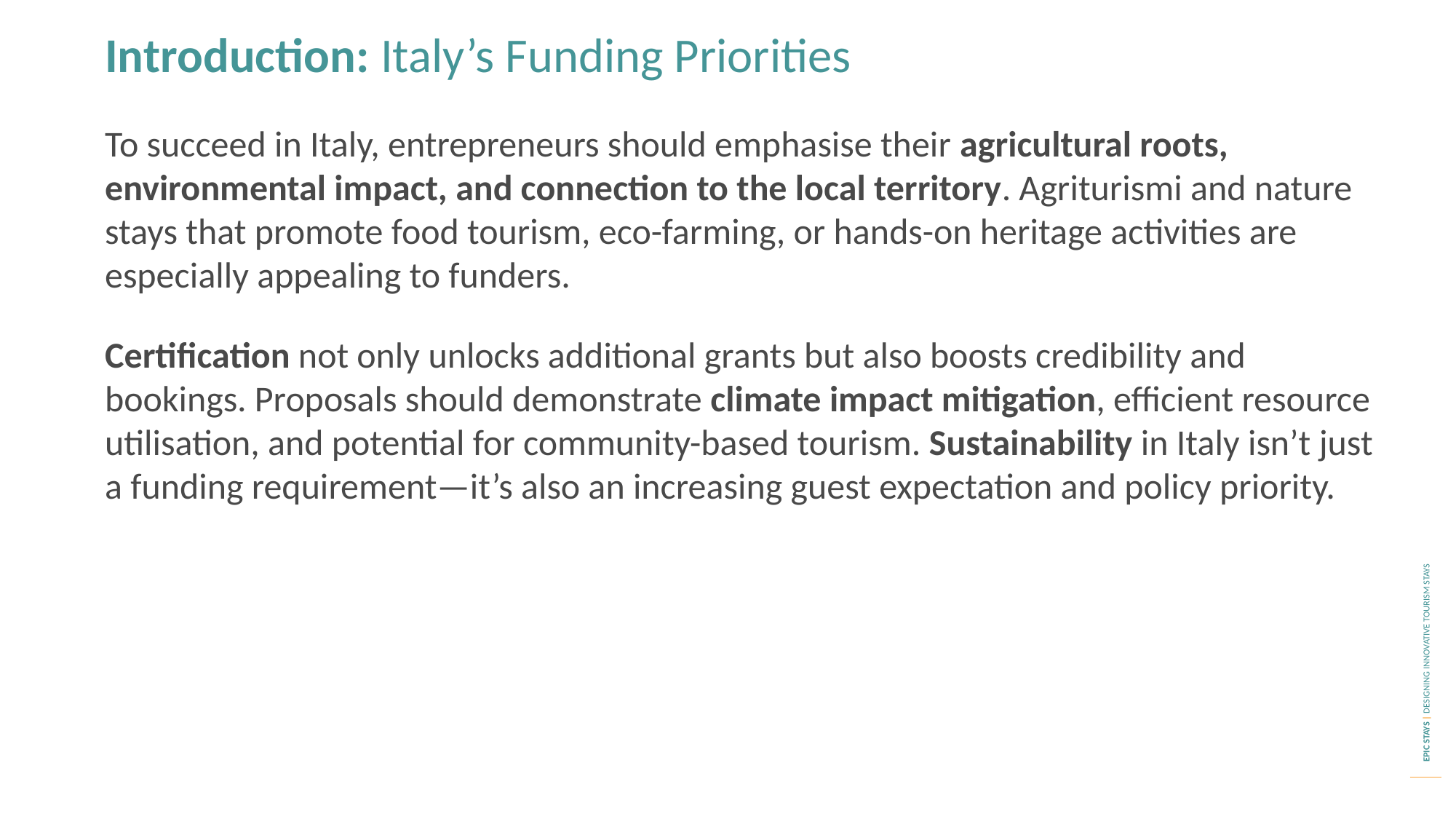

Introduction: Italy’s Funding Priorities

To succeed in Italy, entrepreneurs should emphasise their agricultural roots, environmental impact, and connection to the local territory. Agriturismi and nature stays that promote food tourism, eco-farming, or hands-on heritage activities are especially appealing to funders.

Certification not only unlocks additional grants but also boosts credibility and bookings. Proposals should demonstrate climate impact mitigation, efficient resource utilisation, and potential for community-based tourism. Sustainability in Italy isn’t just a funding requirement—it’s also an increasing guest expectation and policy priority.